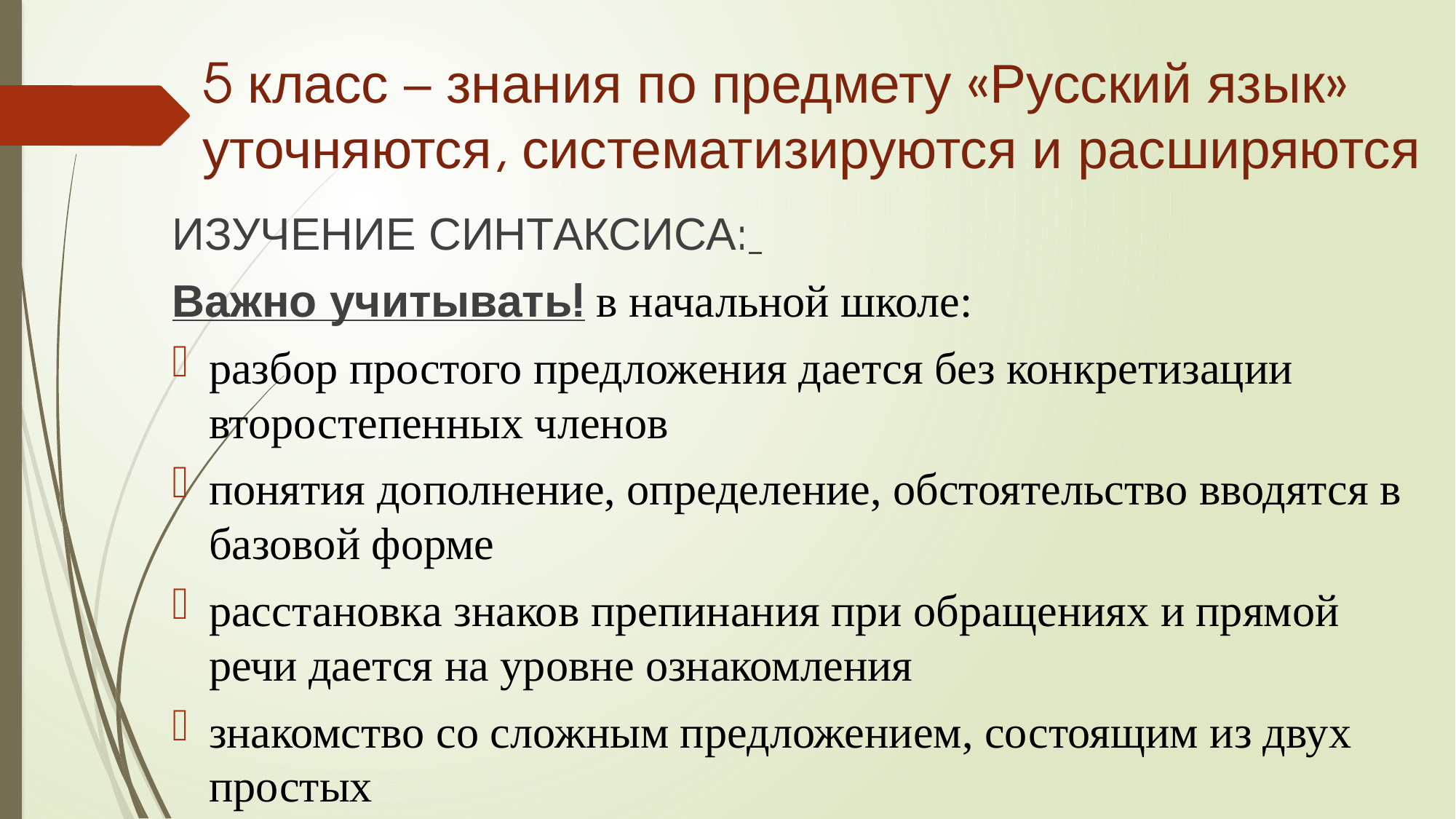

# 5 класс – знания по предмету «Русский язык» уточняются, систематизируются и расширяются
ИЗУЧЕНИЕ СИНТАКСИСА:
Важно учитывать! в начальной школе:
разбор простого предложения дается без конкретизации второстепенных членов
понятия дополнение, определение, обстоятельство вводятся в базовой форме
расстановка знаков препинания при обращениях и прямой речи дается на уровне ознакомления
знакомство со сложным предложением, состоящим из двух простых